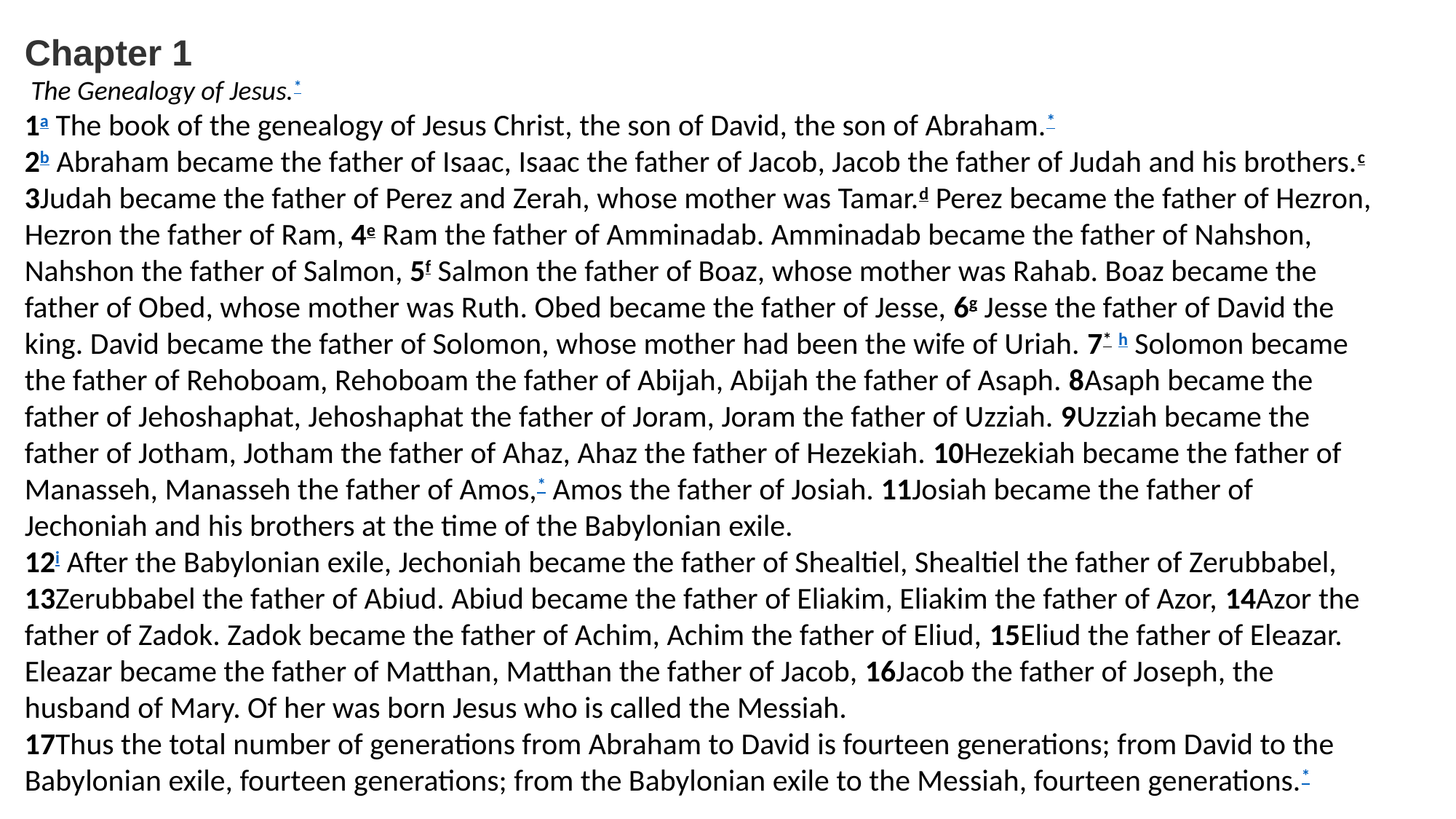

Chapter 1
 The Genealogy of Jesus.*
1a The book of the genealogy of Jesus Christ, the son of David, the son of Abraham.*
2b Abraham became the father of Isaac, Isaac the father of Jacob, Jacob the father of Judah and his brothers.c 3Judah became the father of Perez and Zerah, whose mother was Tamar.d Perez became the father of Hezron, Hezron the father of Ram, 4e Ram the father of Amminadab. Amminadab became the father of Nahshon, Nahshon the father of Salmon, 5f Salmon the father of Boaz, whose mother was Rahab. Boaz became the father of Obed, whose mother was Ruth. Obed became the father of Jesse, 6g Jesse the father of David the king. David became the father of Solomon, whose mother had been the wife of Uriah. 7* h Solomon became the father of Rehoboam, Rehoboam the father of Abijah, Abijah the father of Asaph. 8Asaph became the father of Jehoshaphat, Jehoshaphat the father of Joram, Joram the father of Uzziah. 9Uzziah became the father of Jotham, Jotham the father of Ahaz, Ahaz the father of Hezekiah. 10Hezekiah became the father of Manasseh, Manasseh the father of Amos,* Amos the father of Josiah. 11Josiah became the father of Jechoniah and his brothers at the time of the Babylonian exile.
12i After the Babylonian exile, Jechoniah became the father of Shealtiel, Shealtiel the father of Zerubbabel, 13Zerubbabel the father of Abiud. Abiud became the father of Eliakim, Eliakim the father of Azor, 14Azor the father of Zadok. Zadok became the father of Achim, Achim the father of Eliud, 15Eliud the father of Eleazar. Eleazar became the father of Matthan, Matthan the father of Jacob, 16Jacob the father of Joseph, the husband of Mary. Of her was born Jesus who is called the Messiah.
17Thus the total number of generations from Abraham to David is fourteen generations; from David to the Babylonian exile, fourteen generations; from the Babylonian exile to the Messiah, fourteen generations.*